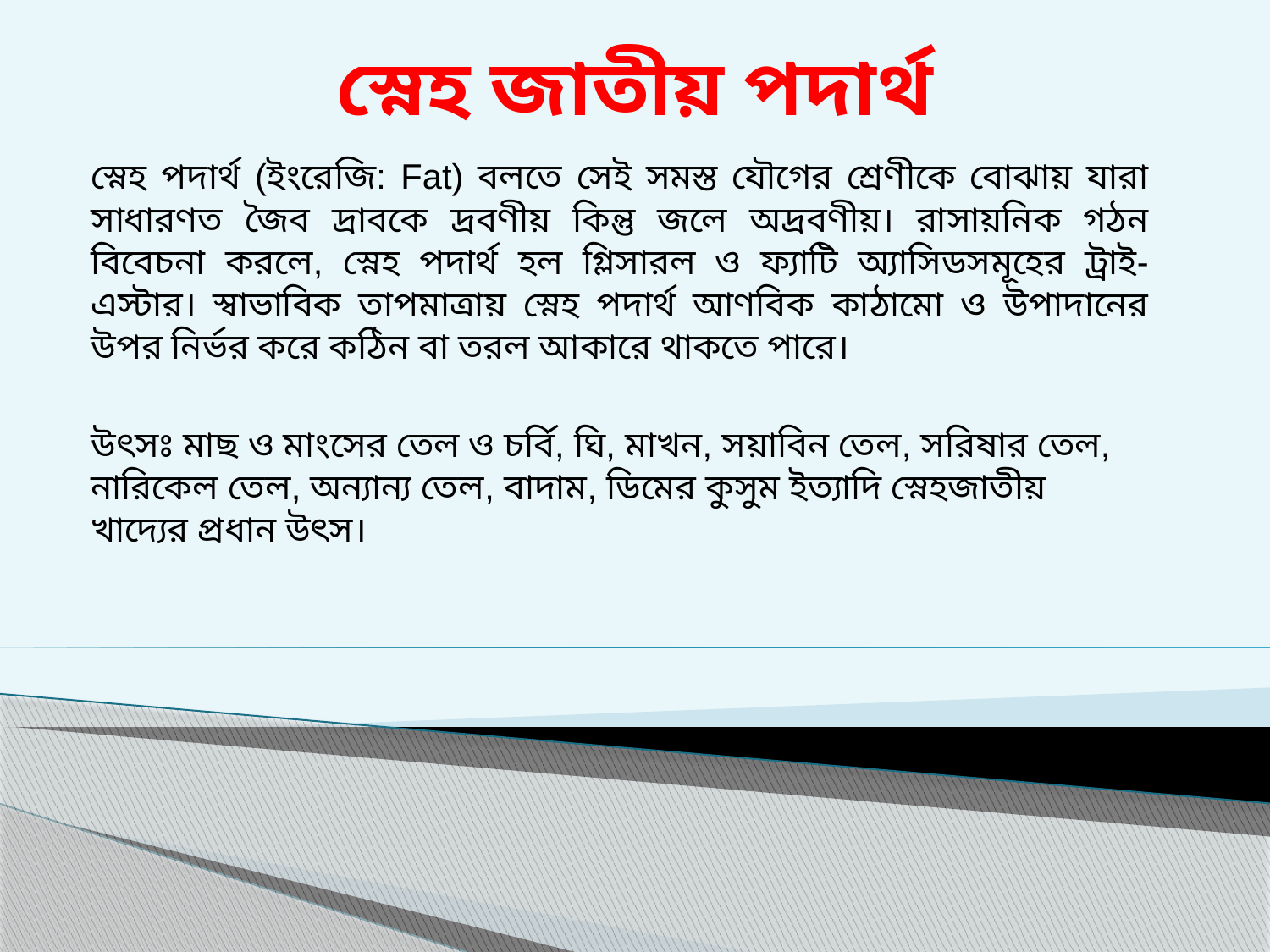

# স্নেহ জাতীয় পদার্থ
স্নেহ পদার্থ (ইংরেজি: Fat) বলতে সেই সমস্ত যৌগের শ্রেণীকে বোঝায় যারা সাধারণত জৈব দ্রাবকে দ্রবণীয় কিন্তু জলে অদ্রবণীয়। রাসায়নিক গঠন বিবেচনা করলে, স্নেহ পদার্থ হল গ্লিসারল ও ফ্যাটি অ্যাসিডসমূহের ট্রাই-এস্টার। স্বাভাবিক তাপমাত্রায় স্নেহ পদার্থ আণবিক কাঠামো ও উপাদানের উপর নির্ভর করে কঠিন বা তরল আকারে থাকতে পারে।

উৎসঃ মাছ ও মাংসের তেল ও চর্বি, ঘি, মাখন, সয়াবিন তেল, সরিষার তেল, নারিকেল তেল, অন্যান্য তেল, বাদাম, ডিমের কুসুম ইত্যাদি স্নেহজাতীয় খাদ্যের প্রধান উৎস।